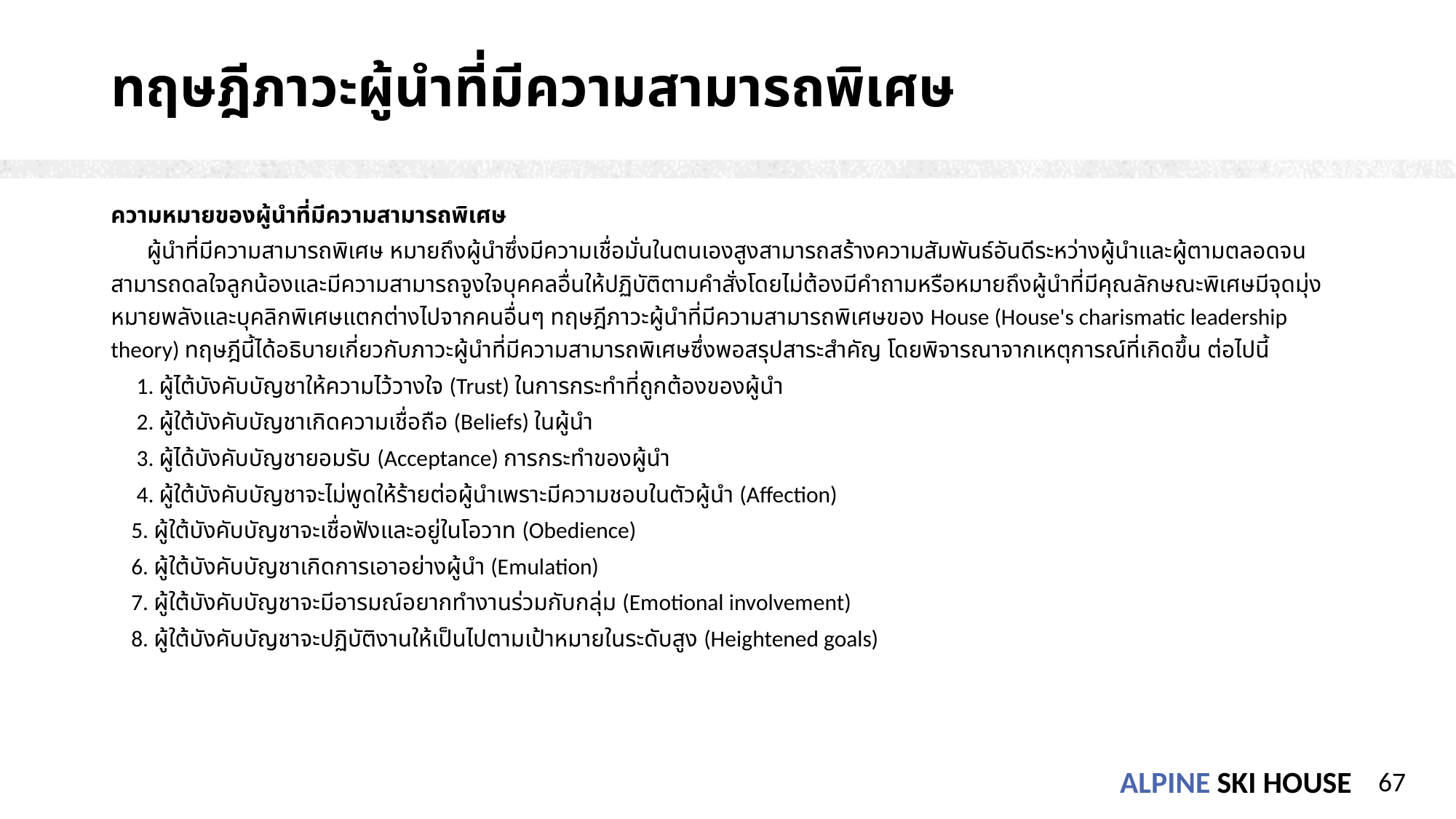

# ทฤษฎีภาวะผู้นำที่มีความสามารถพิเศษ
ความหมายของผู้นำที่มีความสามารถพิเศษ
      ผู้นำที่มีความสามารถพิเศษ หมายถึงผู้นำซึ่งมีความเชื่อมั่นในตนเองสูงสามารถสร้างความสัมพันธ์อันดีระหว่างผู้นำและผู้ตามตลอดจนสามารถดลใจลูกน้องและมีความสามารถจูงใจบุคคลอื่นให้ปฏิบัติตามคำสั่งโดยไม่ต้องมีคำถามหรือหมายถึงผู้นำที่มีคุณลักษณะพิเศษมีจุดมุ่งหมายพลังและบุคลิกพิเศษแตกต่างไปจากคนอื่นๆ ทฤษฎีภาวะผู้นำที่มีความสามารถพิเศษของ House (House's charismatic leadership theory) ทฤษฎีนี้ได้อธิบายเกี่ยวกับภาวะผู้นำที่มีความสามารถพิเศษซึ่งพอสรุปสาระสำคัญ โดยพิจารณาจากเหตุการณ์ที่เกิดขึ้น ต่อไปนี้
     1. ผู้ไต้บังคับบัญชาให้ความไว้วางใจ (Trust) ในการกระทำที่ถูกต้องของผู้นำ
     2. ผู้ใต้บังคับบัญชาเกิดความเชื่อถือ (Beliefs) ในผู้นำ
     3. ผู้ได้บังคับบัญชายอมรับ (Acceptance) การกระทำของผู้นำ
     4. ผู้ใต้บังคับบัญชาจะไม่พูดให้ร้ายต่อผู้นำเพราะมีความชอบในตัวผู้นำ (Affection)
    5. ผู้ใต้บังคับบัญชาจะเชื่อฟังและอยู่ในโอวาท (Obedience)
    6. ผู้ใต้บังคับบัญชาเกิดการเอาอย่างผู้นำ (Emulation)
    7. ผู้ใต้บังคับบัญชาจะมีอารมณ์อยากทำงานร่วมกับกลุ่ม (Emotional involvement)
    8. ผู้ใต้บังคับบัญชาจะปฏิบัติงานให้เป็นไปตามเป้าหมายในระดับสูง (Heightened goals)

67